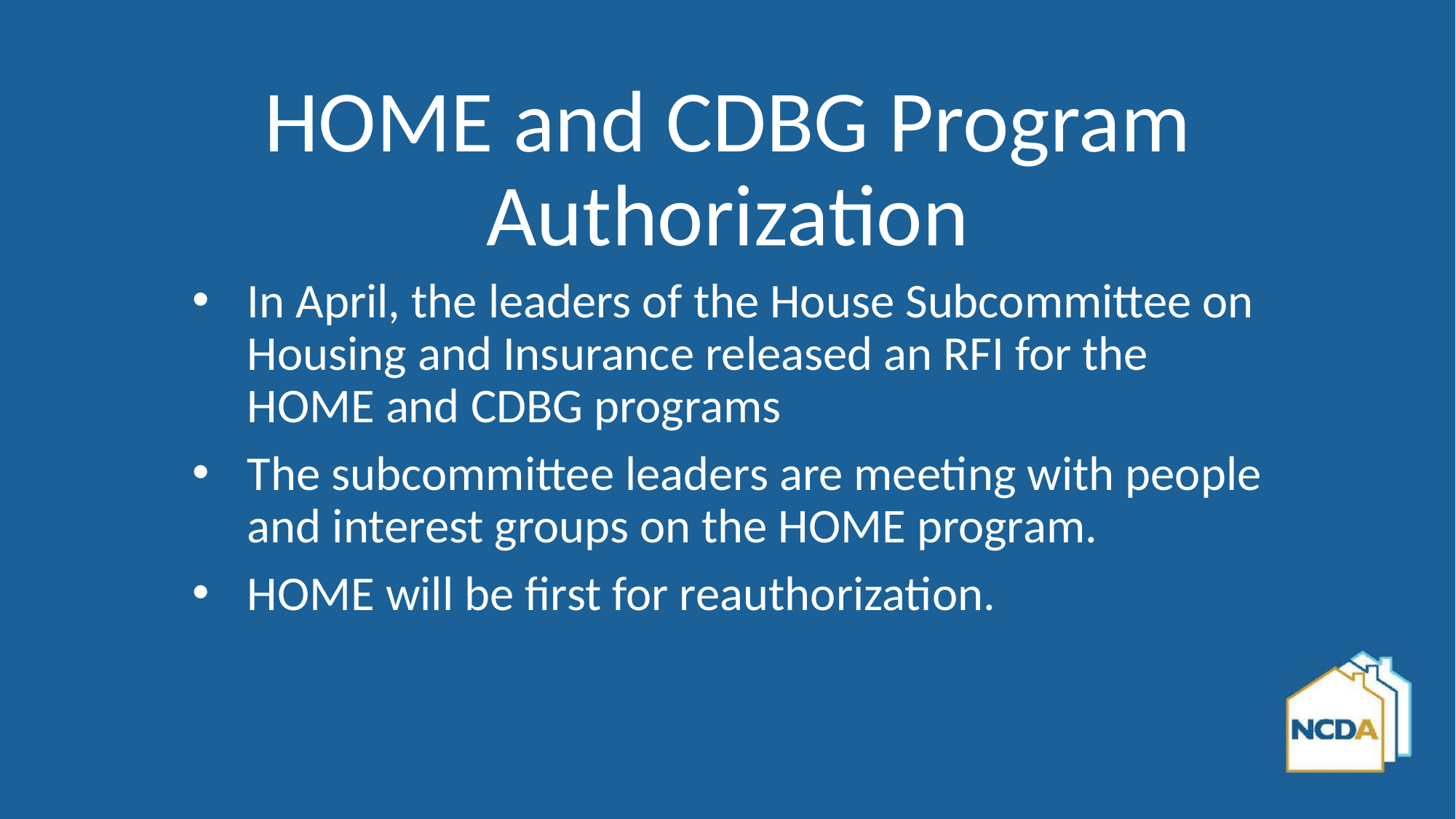

# HOME and CDBG Program Authorization
In April, the leaders of the House Subcommittee on Housing and Insurance released an RFI for the HOME and CDBG programs
The subcommittee leaders are meeting with people and interest groups on the HOME program.
HOME will be first for reauthorization.